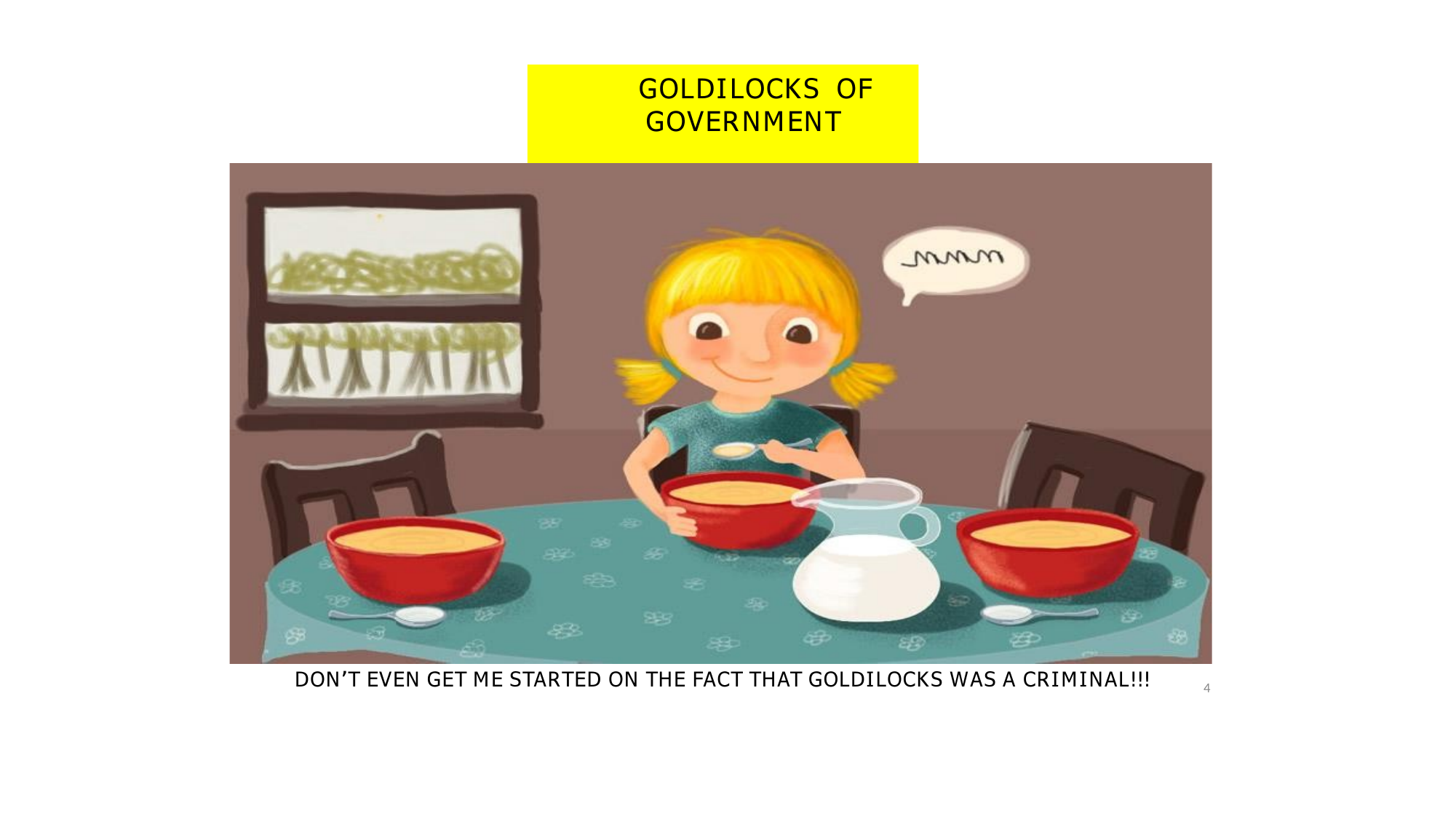

# GOLDILOCKS  OF GOVERNMENT

TOO STRONG
(KING)

DON’T EVEN GET ME STARTED ON THE FACT THAT GOLDILOCKS WAS A CRIMINAL!!!
4